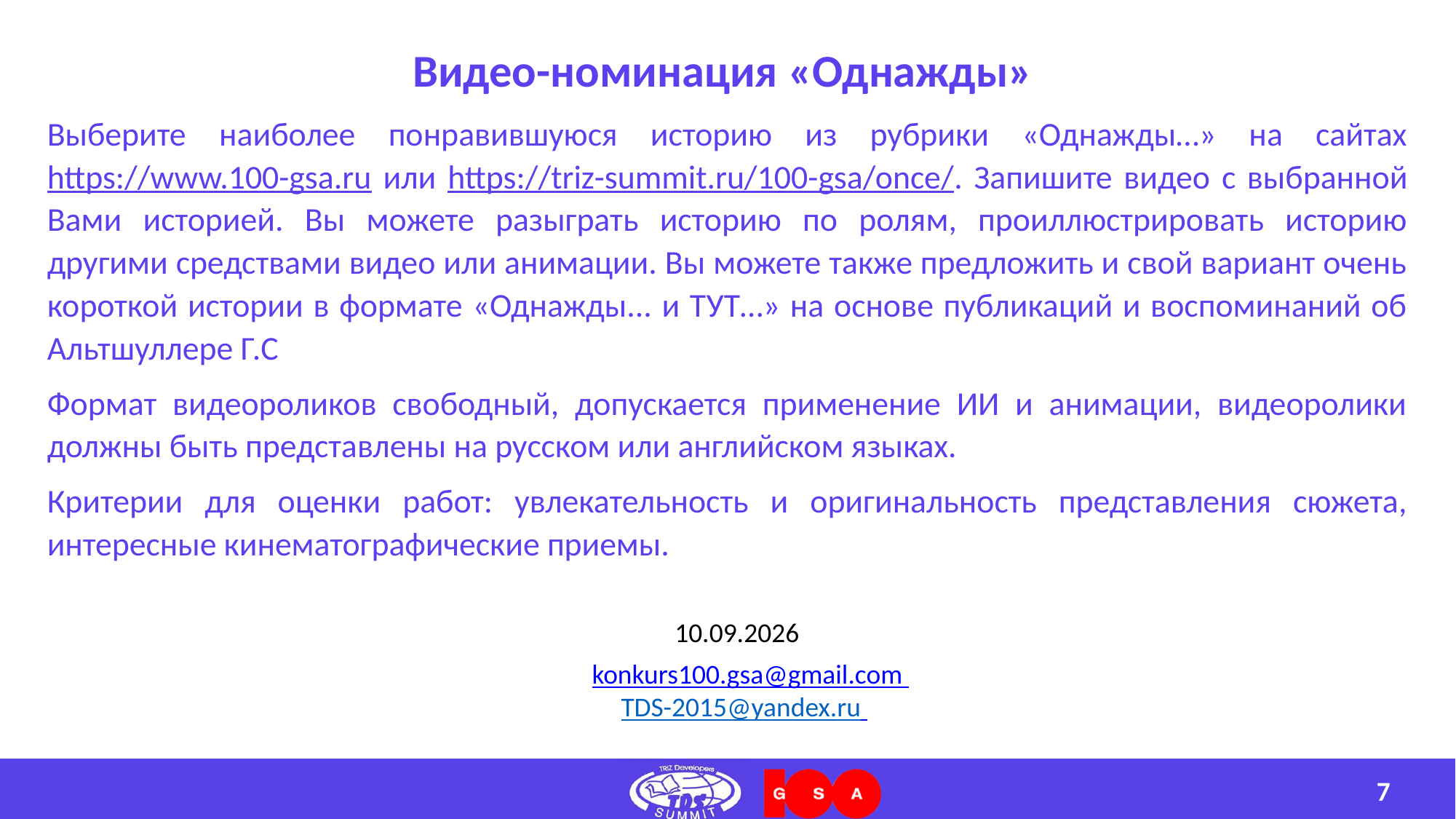

Видео-номинация «Однажды»
Выберите наиболее понравившуюся историю из рубрики «Однажды…» на сайтах https://www.100-gsa.ru или https://triz-summit.ru/100-gsa/once/. Запишите видео с выбранной Вами историей. Вы можете разыграть историю по ролям, проиллюстрировать историю другими средствами видео или анимации. Вы можете также предложить и свой вариант очень короткой истории в формате «Однажды... и ТУТ…» на основе публикаций и воспоминаний об Альтшуллере Г.С
Формат видеороликов свободный, допускается применение ИИ и анимации, видеоролики должны быть представлены на русском или английском языках.
Критерии для оценки работ: увлекательность и оригинальность представления сюжета, интересные кинематографические приемы.
10.09.2026
konkurs100.gsa@gmail.com
TDS-2015@yandex.ru
7